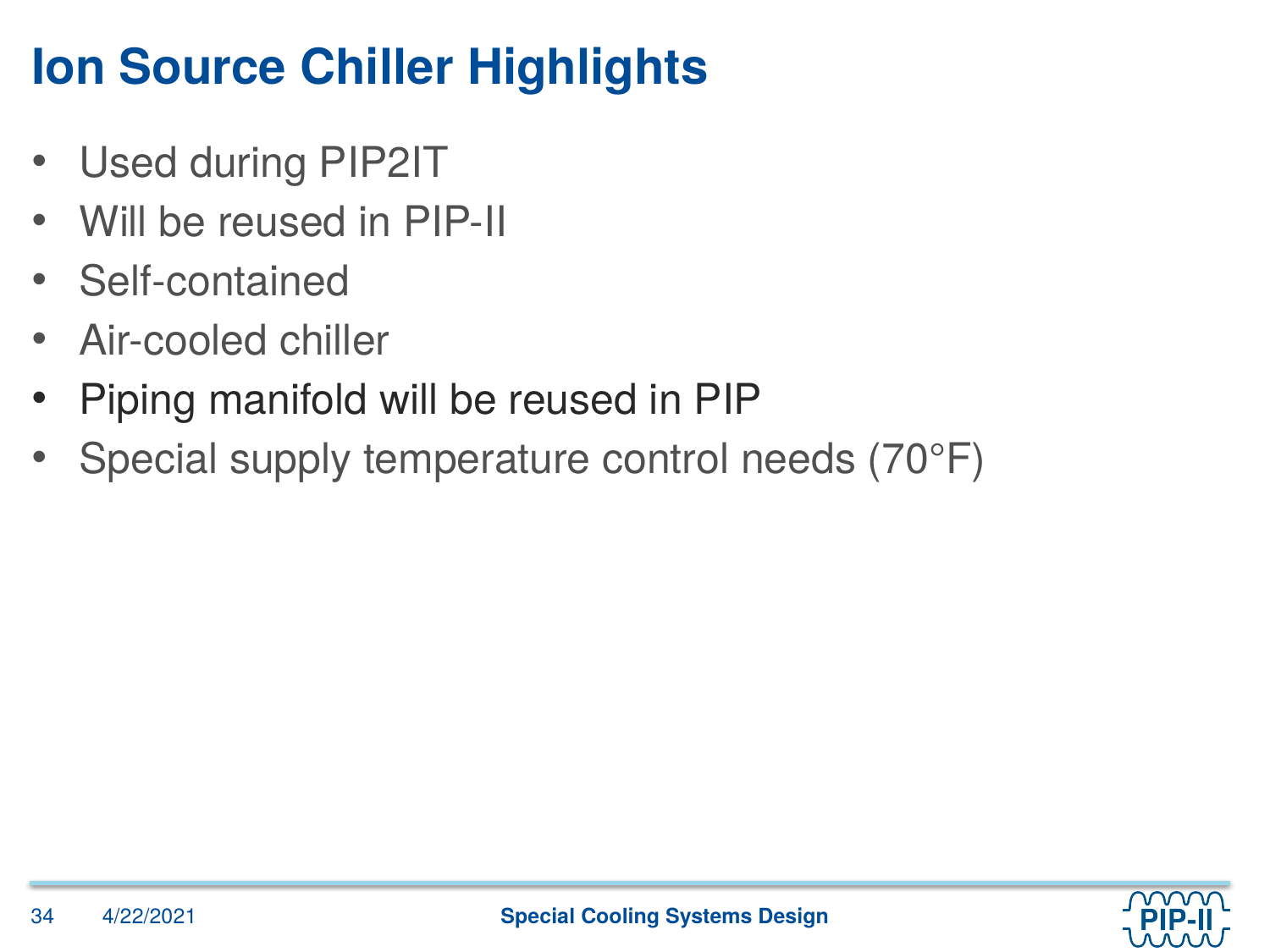

# Ion Source Chiller Highlights
Used during PIP2IT
Will be reused in PIP-II
Self-contained
Air-cooled chiller
Piping manifold will be reused in PIP
Special supply temperature control needs (70°F)

4/22/2021
34
Special Cooling Systems Design